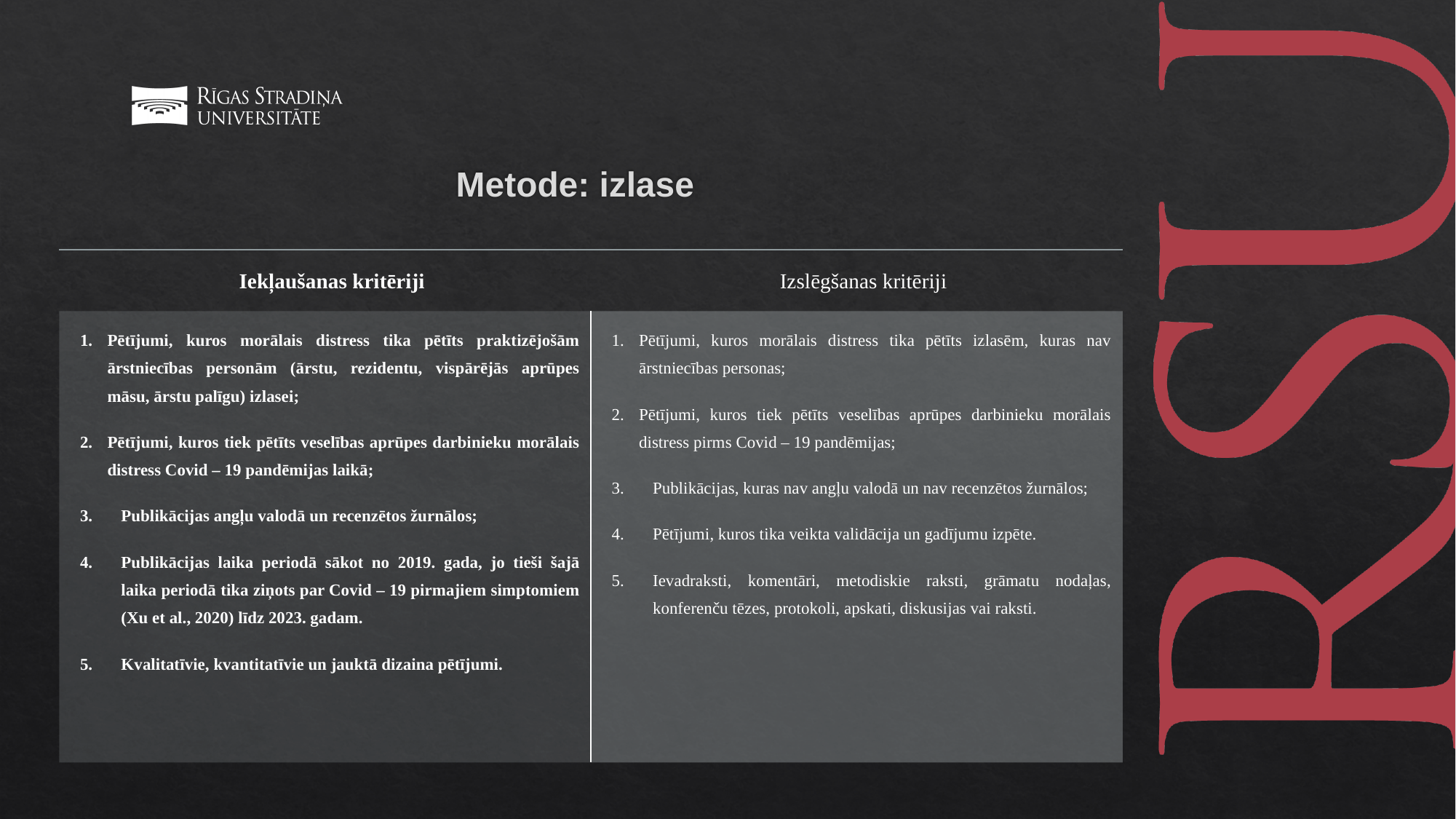

# Metode: izlase
| Iekļaušanas kritēriji | Izslēgšanas kritēriji |
| --- | --- |
| Pētījumi, kuros morālais distress tika pētīts praktizējošām ārstniecības personām (ārstu, rezidentu, vispārējās aprūpes māsu, ārstu palīgu) izlasei; Pētījumi, kuros tiek pētīts veselības aprūpes darbinieku morālais distress Covid – 19 pandēmijas laikā; Publikācijas angļu valodā un recenzētos žurnālos; Publikācijas laika periodā sākot no 2019. gada, jo tieši šajā laika periodā tika ziņots par Covid – 19 pirmajiem simptomiem (Xu et al., 2020) līdz 2023. gadam. Kvalitatīvie, kvantitatīvie un jauktā dizaina pētījumi. | Pētījumi, kuros morālais distress tika pētīts izlasēm, kuras nav ārstniecības personas; Pētījumi, kuros tiek pētīts veselības aprūpes darbinieku morālais distress pirms Covid – 19 pandēmijas; Publikācijas, kuras nav angļu valodā un nav recenzētos žurnālos; Pētījumi, kuros tika veikta validācija un gadījumu izpēte. Ievadraksti, komentāri, metodiskie raksti, grāmatu nodaļas, konferenču tēzes, protokoli, apskati, diskusijas vai raksti. |